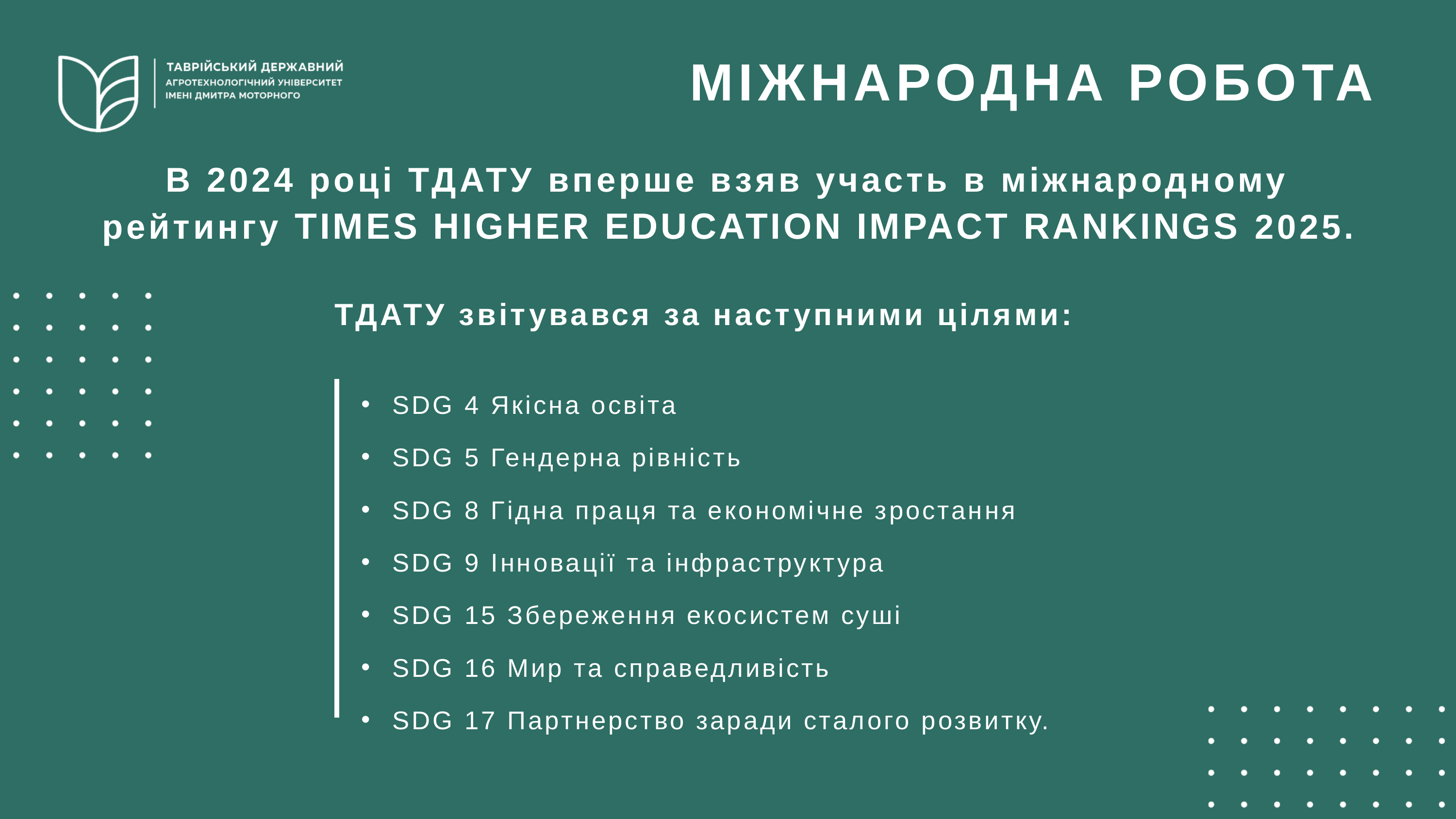

МІЖНАРОДНА РОБОТА
В 2024 році ТДАТУ вперше взяв участь в міжнародному рейтингу TIMES HIGHER EDUCATION IMPACT RANKINGS 2025.
ТДАТУ звітувався за наступними цілями:

 SDG 4 Якісна освіта
 SDG 5 Гендерна рівність
 SDG 8 Гідна праця та економічне зростання
 SDG 9 Iнновації та інфраструктура
 SDG 15 Збереження екосистем суші
 SDG 16 Мир та справедливість
 SDG 17 Партнерство заради сталого розвитку.